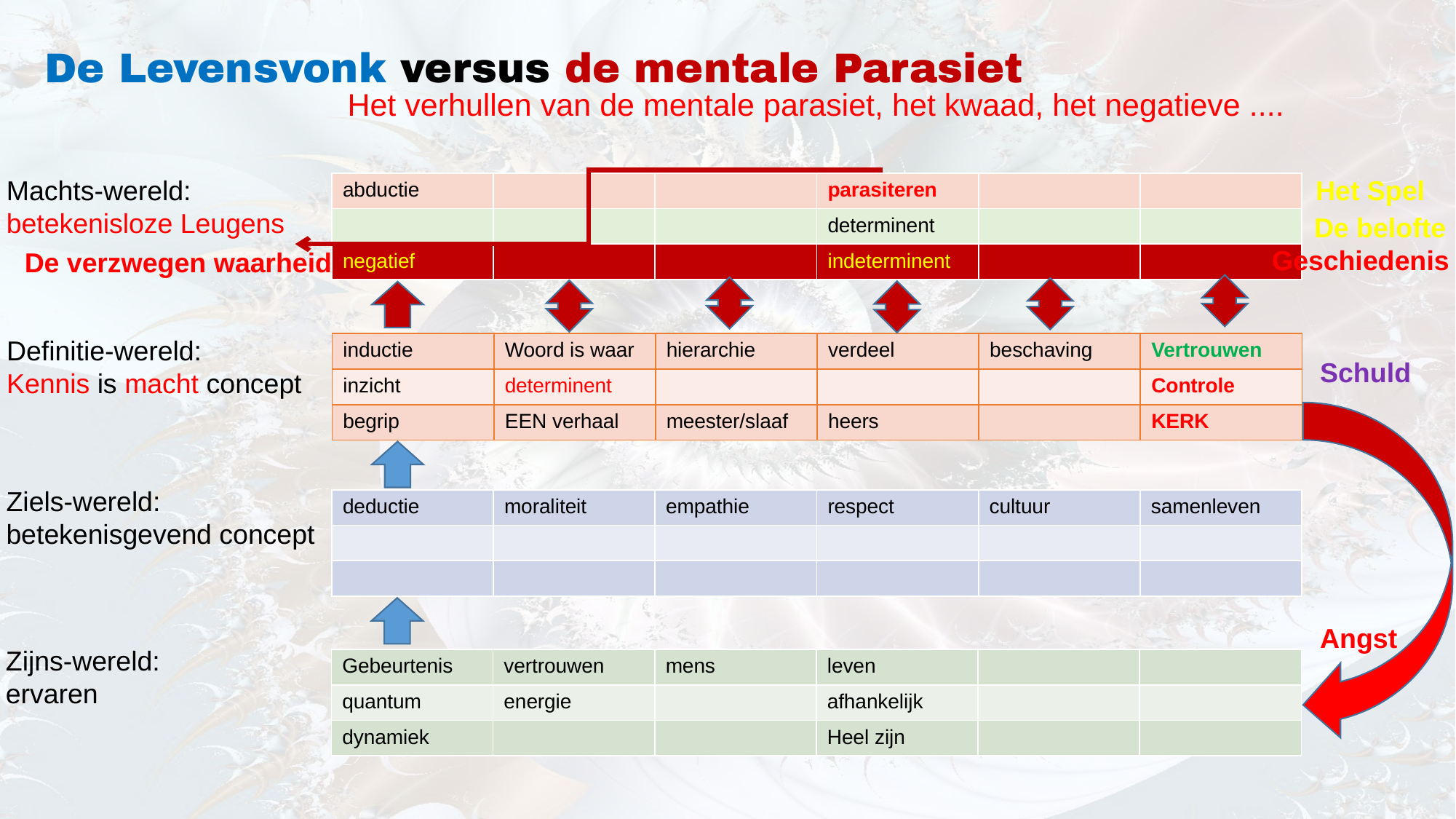

De Levensvonk versus de mentale Parasiet
Het verhullen van de mentale parasiet, het kwaad, het negatieve ....
Machts-wereld:
betekenisloze Leugens
Het Spel
| abductie |  |  | parasiteren |  |  |
| --- | --- | --- | --- | --- | --- |
|  |  |  | determinent |  |  |
| negatief |  |  | indeterminent |  |  |
De belofte
Geschiedenis
De verzwegen waarheid

Definitie-wereld:
Kennis is macht concept
| inductie | Woord is waar | hierarchie | verdeel | beschaving | Vertrouwen |
| --- | --- | --- | --- | --- | --- |
| inzicht | determinent |  |  |  | Controle |
| begrip | EEN verhaal | meester/slaaf | heers |  | KERK |
Schuld

Ziels-wereld:
betekenisgevend concept
| deductie | moraliteit | empathie | respect | cultuur | samenleven |
| --- | --- | --- | --- | --- | --- |
|  |  |  |  |  |  |
|  |  |  |  |  |  |

Angst
Zijns-wereld:
ervaren
| Gebeurtenis | vertrouwen | mens | leven |  |  |
| --- | --- | --- | --- | --- | --- |
| quantum | energie |  | afhankelijk |  |  |
| dynamiek |  |  | Heel zijn |  |  |